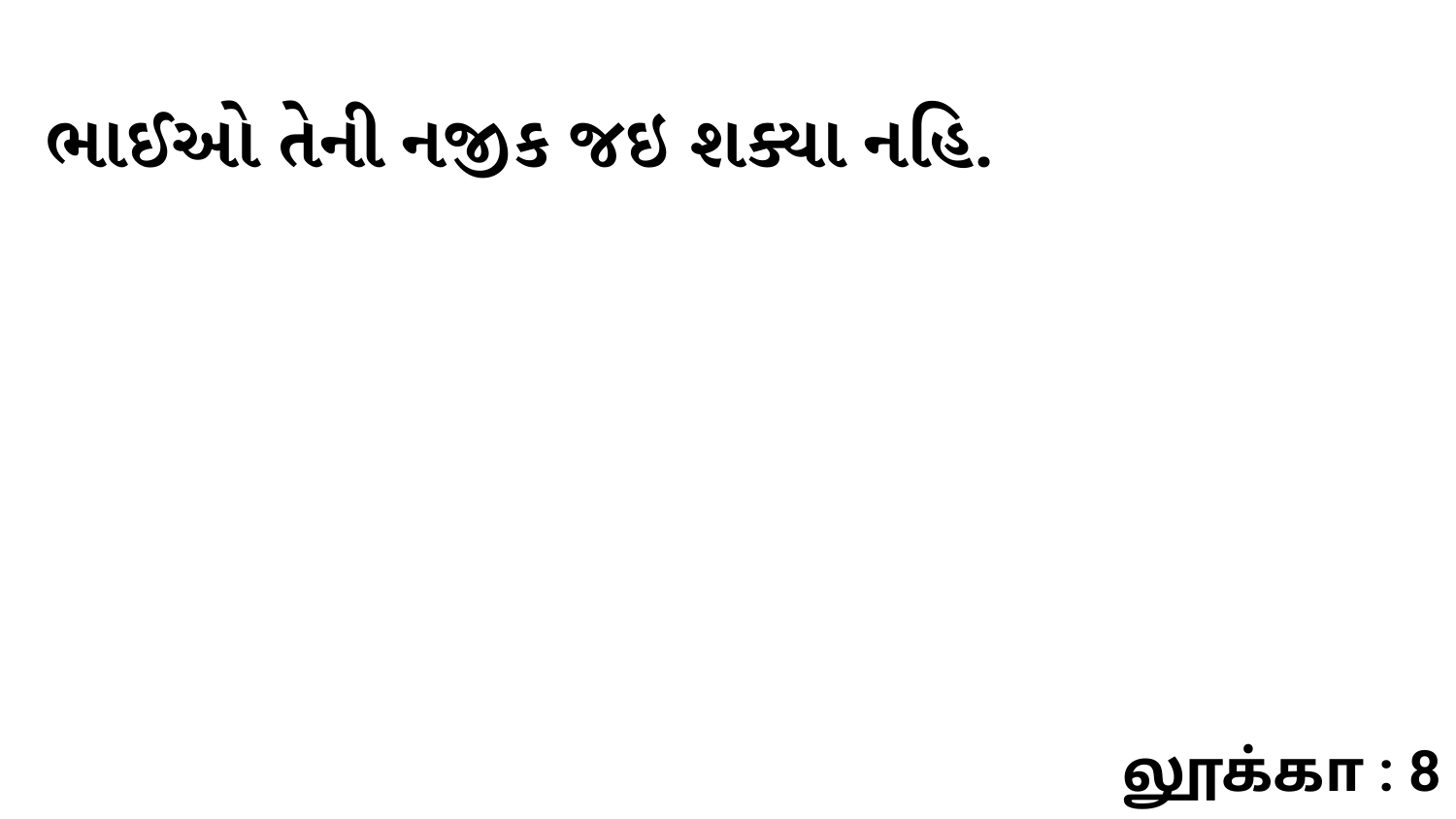

ભાઈઓ તેની નજીક જઇ શક્યા નહિ.
லூக்கா : 8